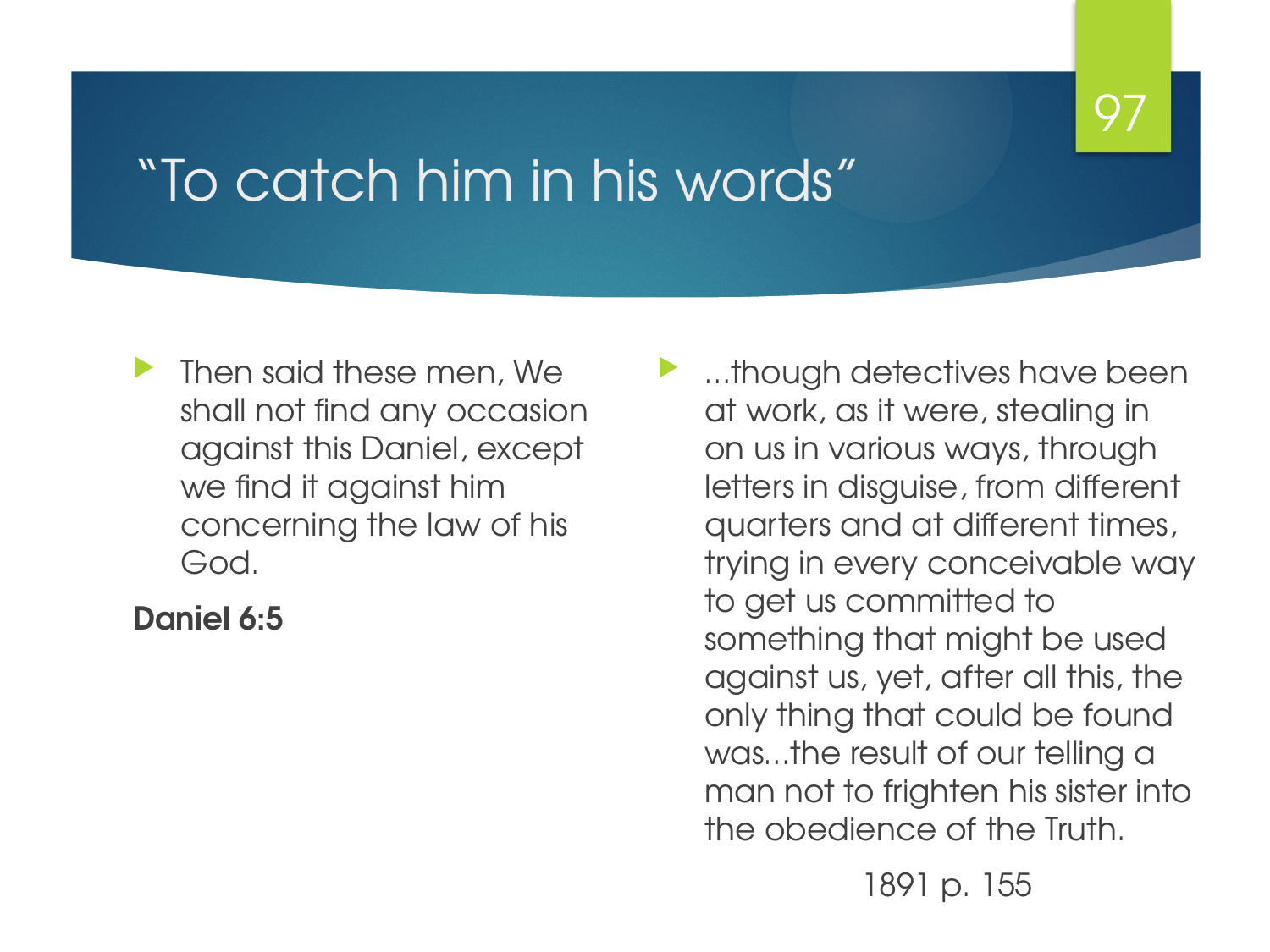

97
# “To catch him in his words”
Then said these men, We shall not find any occasion against this Daniel, except we find it against him concerning the law of his God.
Daniel 6:5
…though detectives have been at work, as it were, stealing in on us in various ways, through letters in disguise, from different quarters and at different times, trying in every conceivable way to get us committed to something that might be used against us, yet, after all this, the only thing that could be found was…the result of our telling a man not to frighten his sister into the obedience of the Truth.
                       1891 p. 155